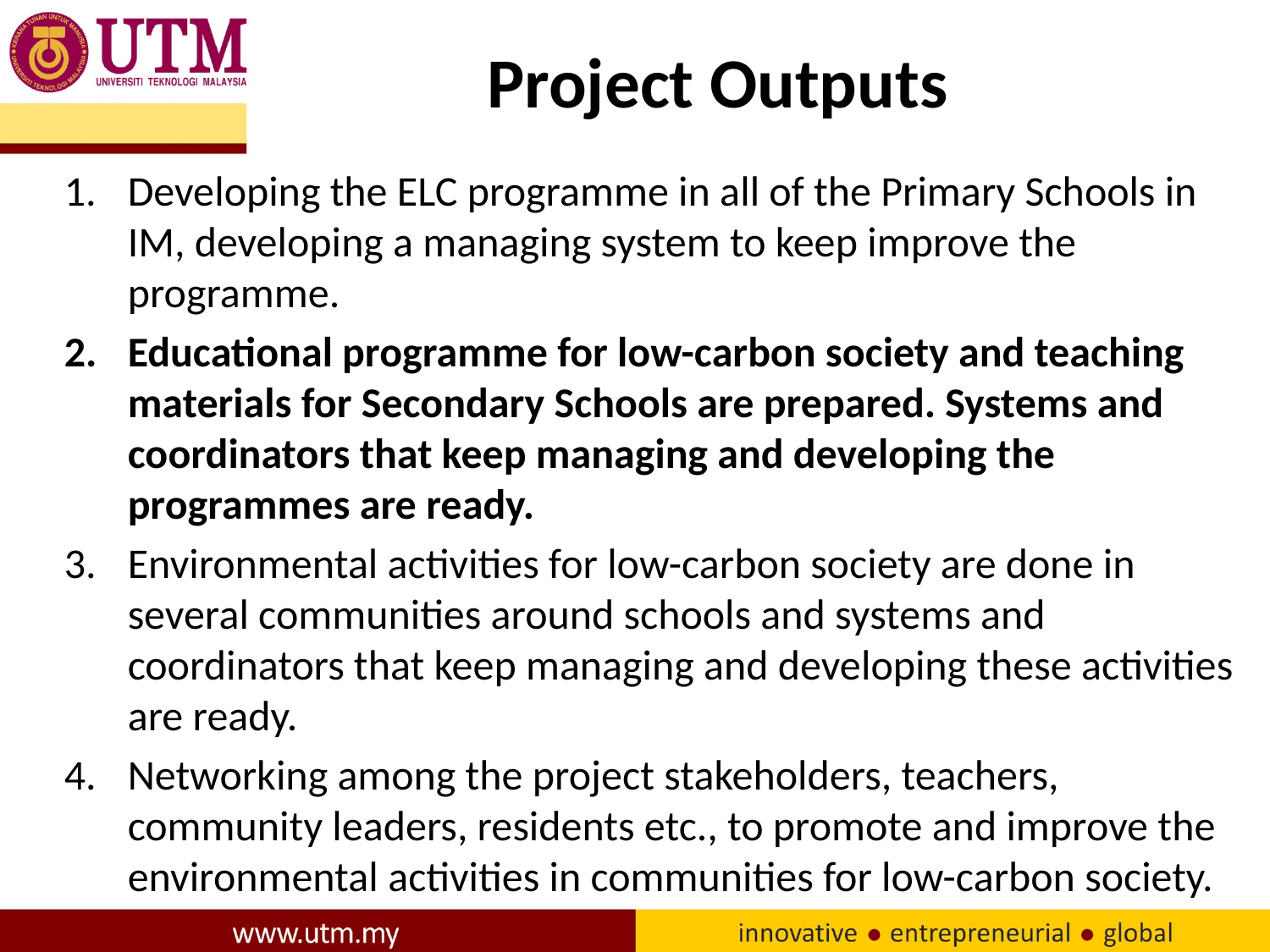

# Project Outputs
Developing the ELC programme in all of the Primary Schools in IM, developing a managing system to keep improve the programme.
Educational programme for low-carbon society and teaching materials for Secondary Schools are prepared. Systems and coordinators that keep managing and developing the programmes are ready.
Environmental activities for low-carbon society are done in several communities around schools and systems and coordinators that keep managing and developing these activities are ready.
Networking among the project stakeholders, teachers, community leaders, residents etc., to promote and improve the environmental activities in communities for low-carbon society.